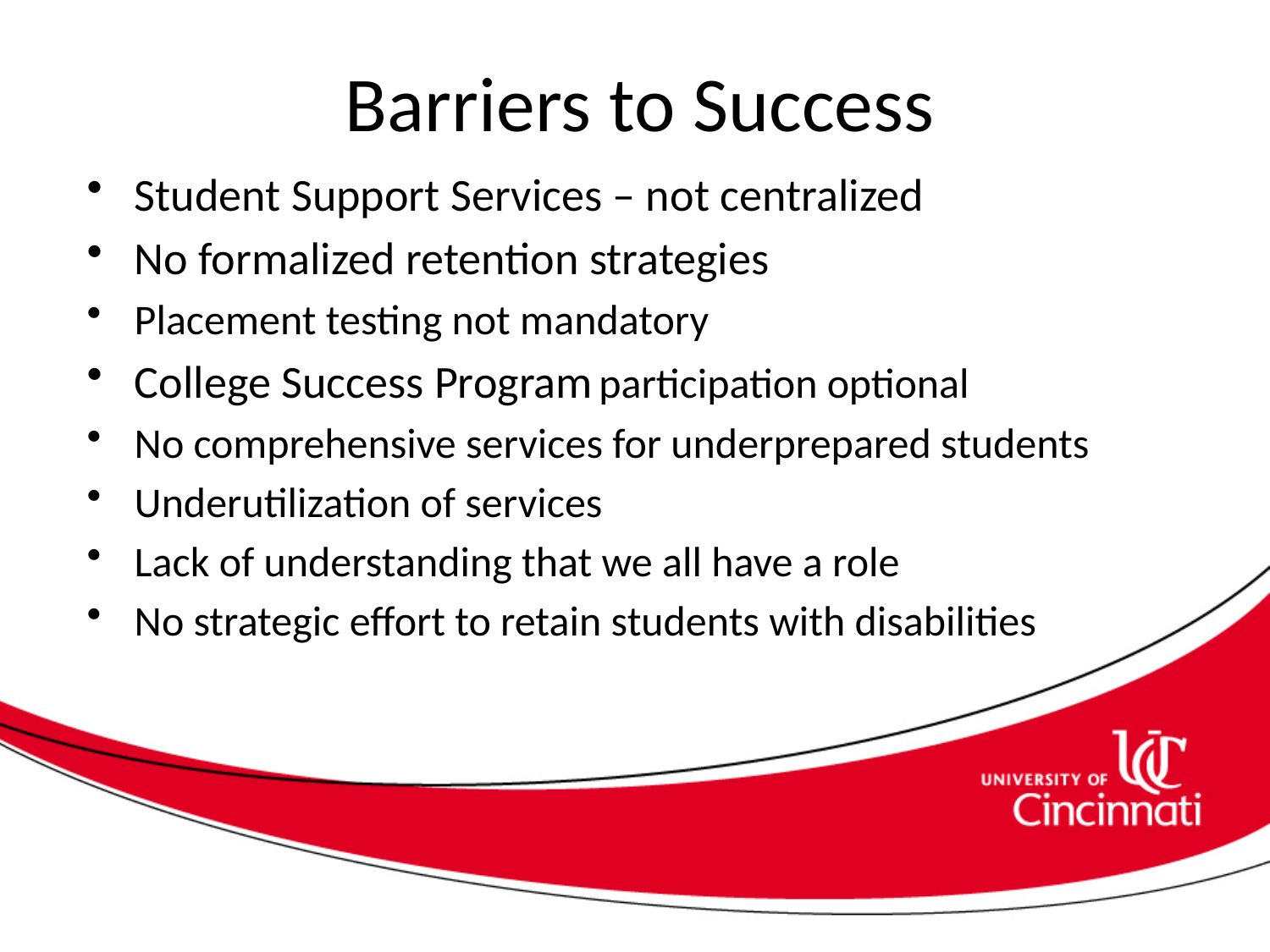

# Barriers to Success
Student Support Services – not centralized
No formalized retention strategies
Placement testing not mandatory
College Success Program participation optional
No comprehensive services for underprepared students
Underutilization of services
Lack of understanding that we all have a role
No strategic effort to retain students with disabilities